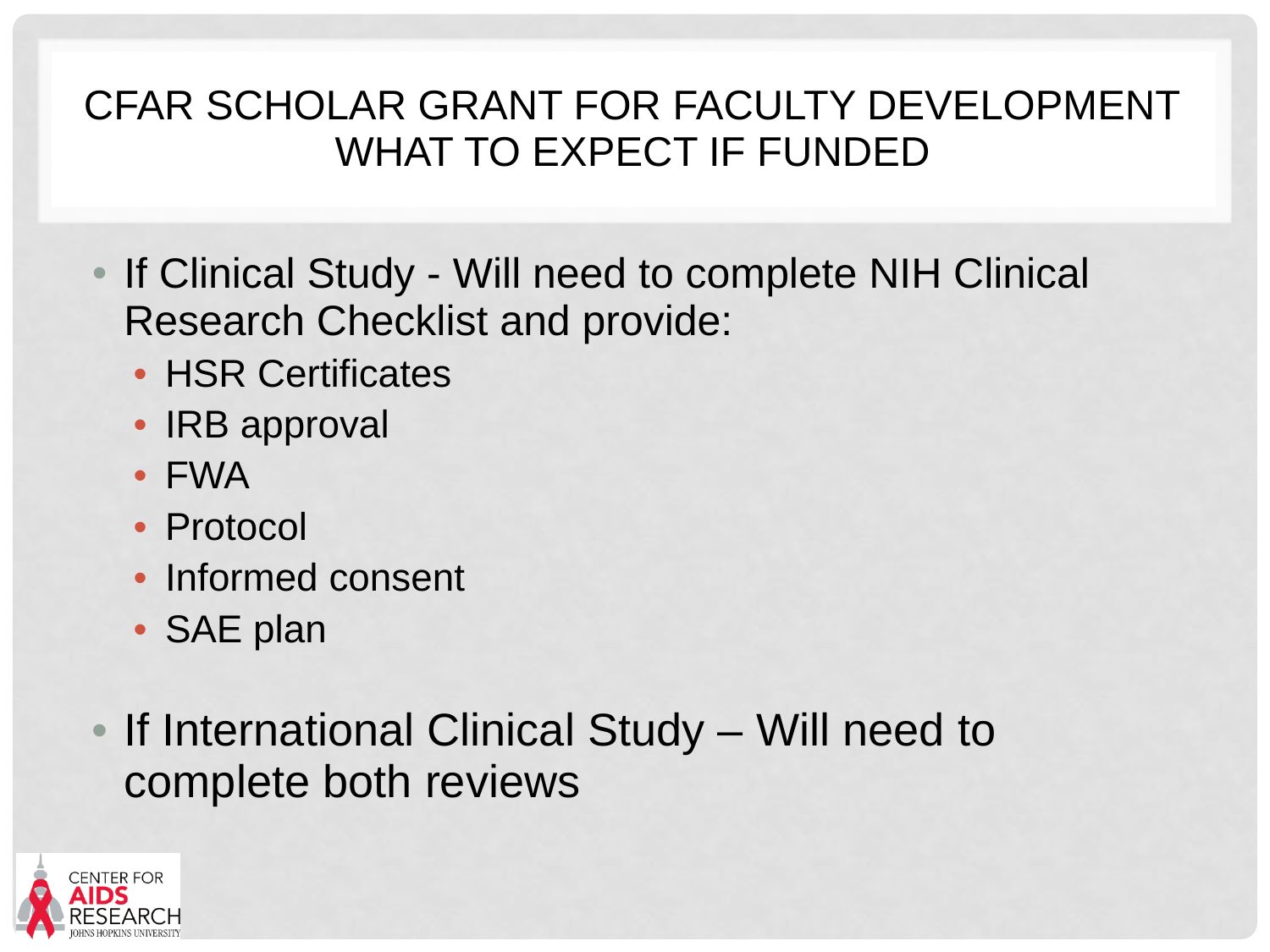

# CFAR Scholar Grant for Faculty Development What to expect if funded
If Clinical Study - Will need to complete NIH Clinical Research Checklist and provide:
HSR Certificates
IRB approval
FWA
Protocol
Informed consent
SAE plan

If International Clinical Study – Will need to complete both reviews